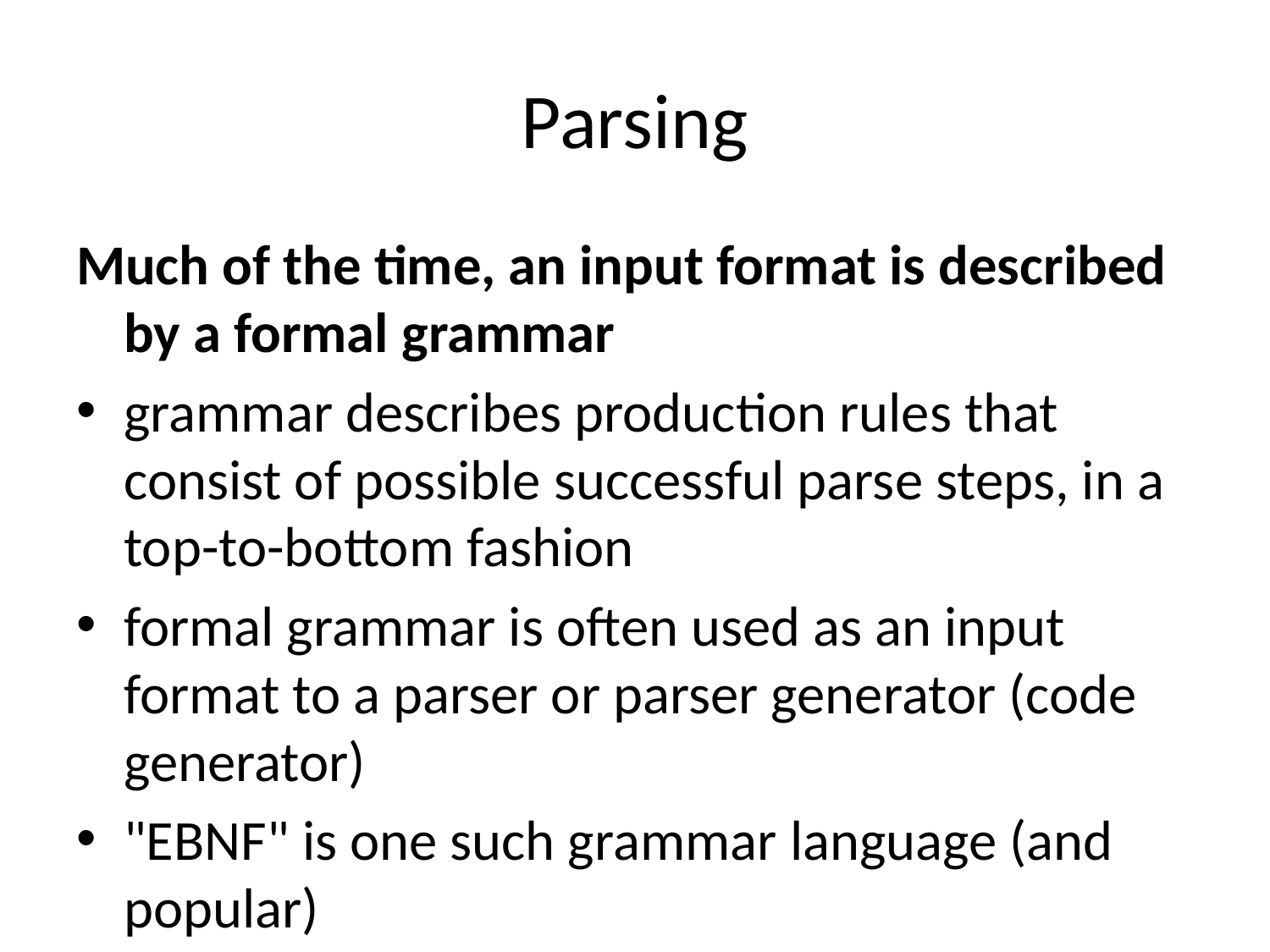

# Parsing
Much of the time, an input format is described by a formal grammar
grammar describes production rules that consist of possible successful parse steps, in a top-to-bottom fashion
formal grammar is often used as an input format to a parser or parser generator (code generator)
"EBNF" is one such grammar language (and popular)
"shorthand" versions of EBNF are often used in informal descriptions/prose